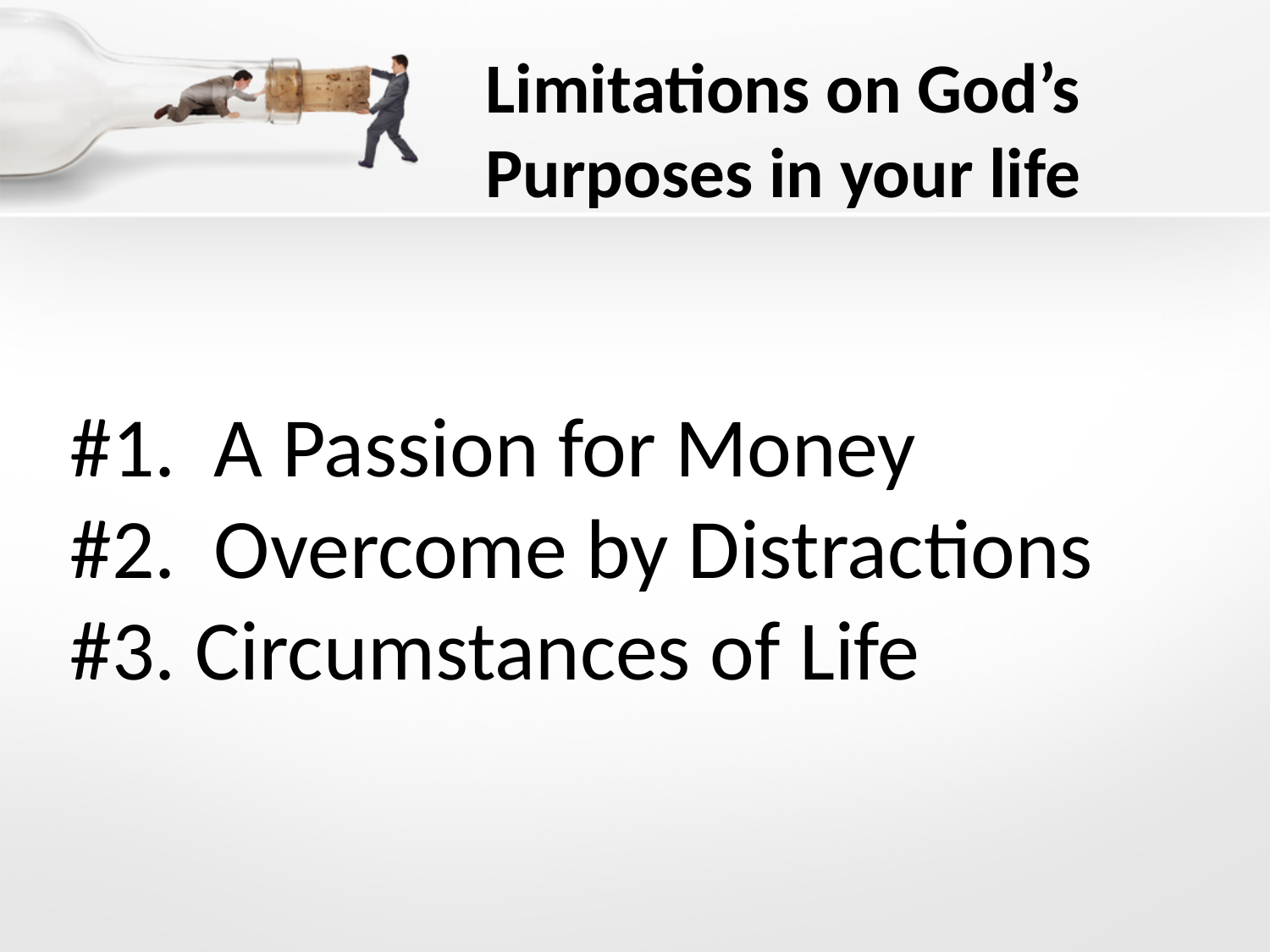

Limitations on God’s Purposes in your life
#1.  A Passion for Money
#2.  Overcome by Distractions
#3. Circumstances of Life